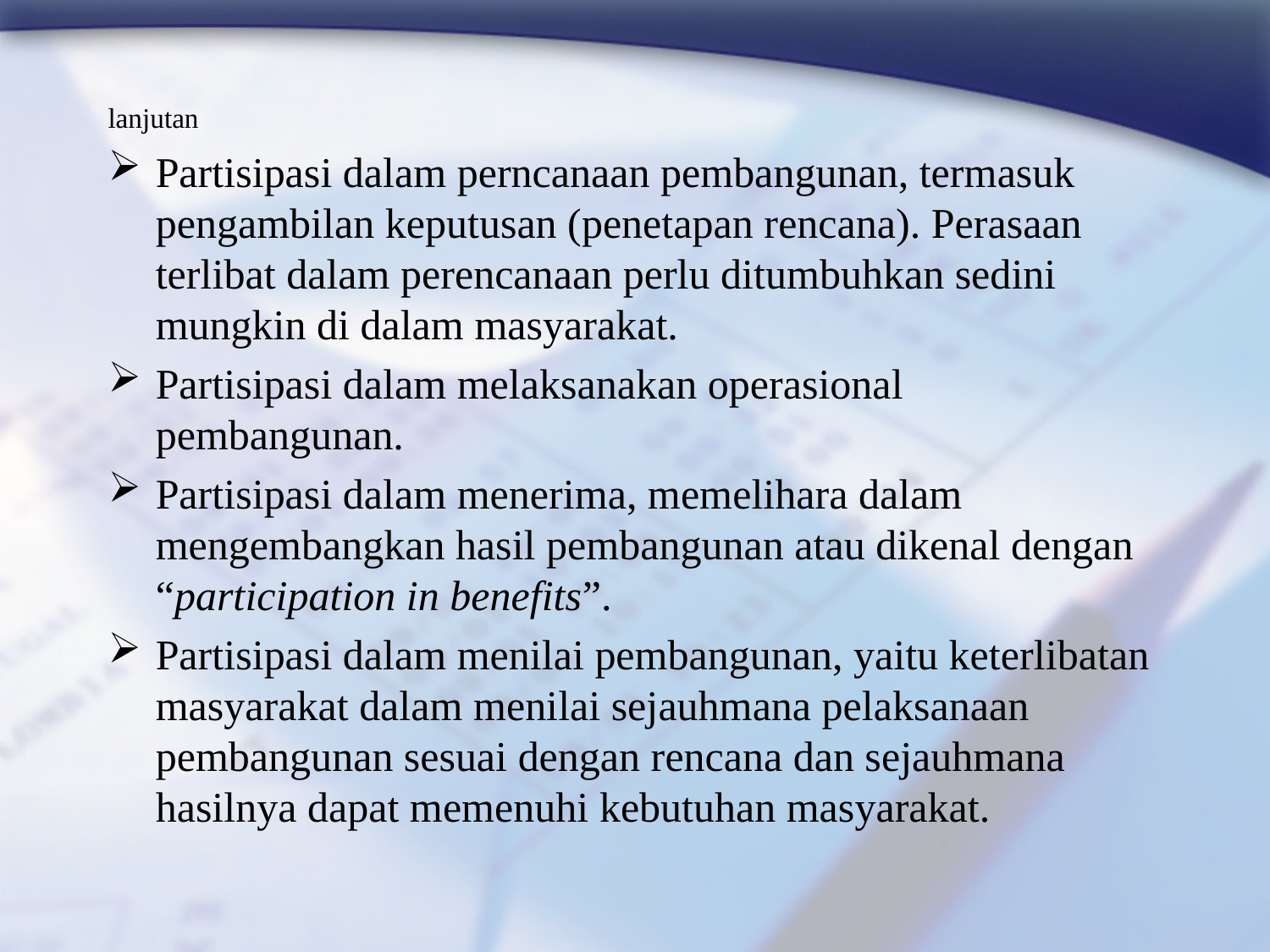

# lanjutan
Partisipasi dalam perncanaan pembangunan, termasuk pengambilan keputusan (penetapan rencana). Perasaan terlibat dalam perencanaan perlu ditumbuhkan sedini mungkin di dalam masyarakat.
Partisipasi dalam melaksanakan operasional pembangunan.
Partisipasi dalam menerima, memelihara dalam mengembangkan hasil pembangunan atau dikenal dengan “participation in benefits”.
Partisipasi dalam menilai pembangunan, yaitu keterlibatan masyarakat dalam menilai sejauhmana pelaksanaan pembangunan sesuai dengan rencana dan sejauhmana hasilnya dapat memenuhi kebutuhan masyarakat.